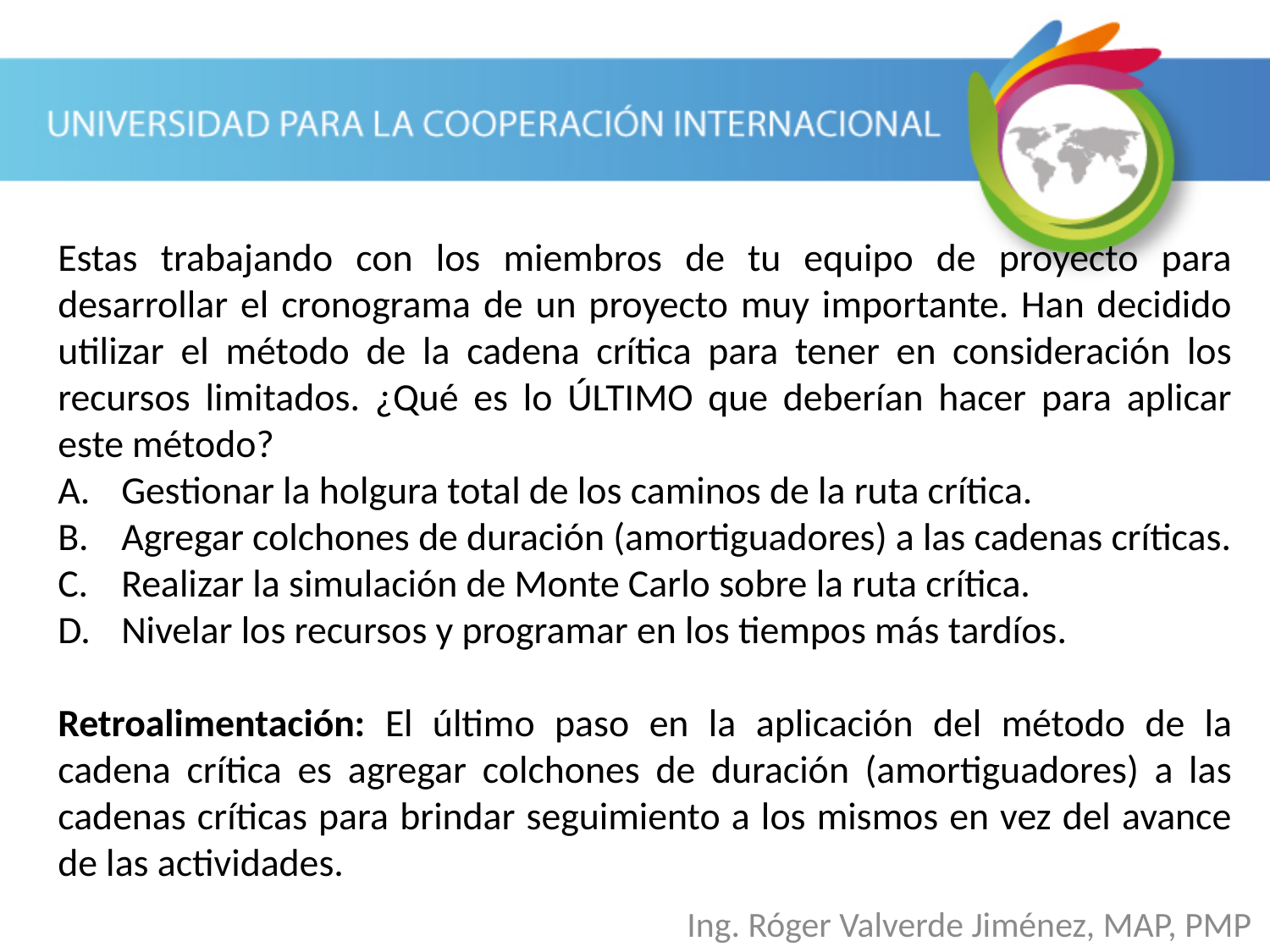

Estas trabajando con los miembros de tu equipo de proyecto para desarrollar el cronograma de un proyecto muy importante. Han decidido utilizar el método de la cadena crítica para tener en consideración los recursos limitados. ¿Qué es lo ÚLTIMO que deberían hacer para aplicar este método?
Gestionar la holgura total de los caminos de la ruta crítica.
Agregar colchones de duración (amortiguadores) a las cadenas críticas.
Realizar la simulación de Monte Carlo sobre la ruta crítica.
Nivelar los recursos y programar en los tiempos más tardíos.

Retroalimentación: El último paso en la aplicación del método de la cadena crítica es agregar colchones de duración (amortiguadores) a las cadenas críticas para brindar seguimiento a los mismos en vez del avance de las actividades.

Ing. Róger Valverde Jiménez, MAP, PMP